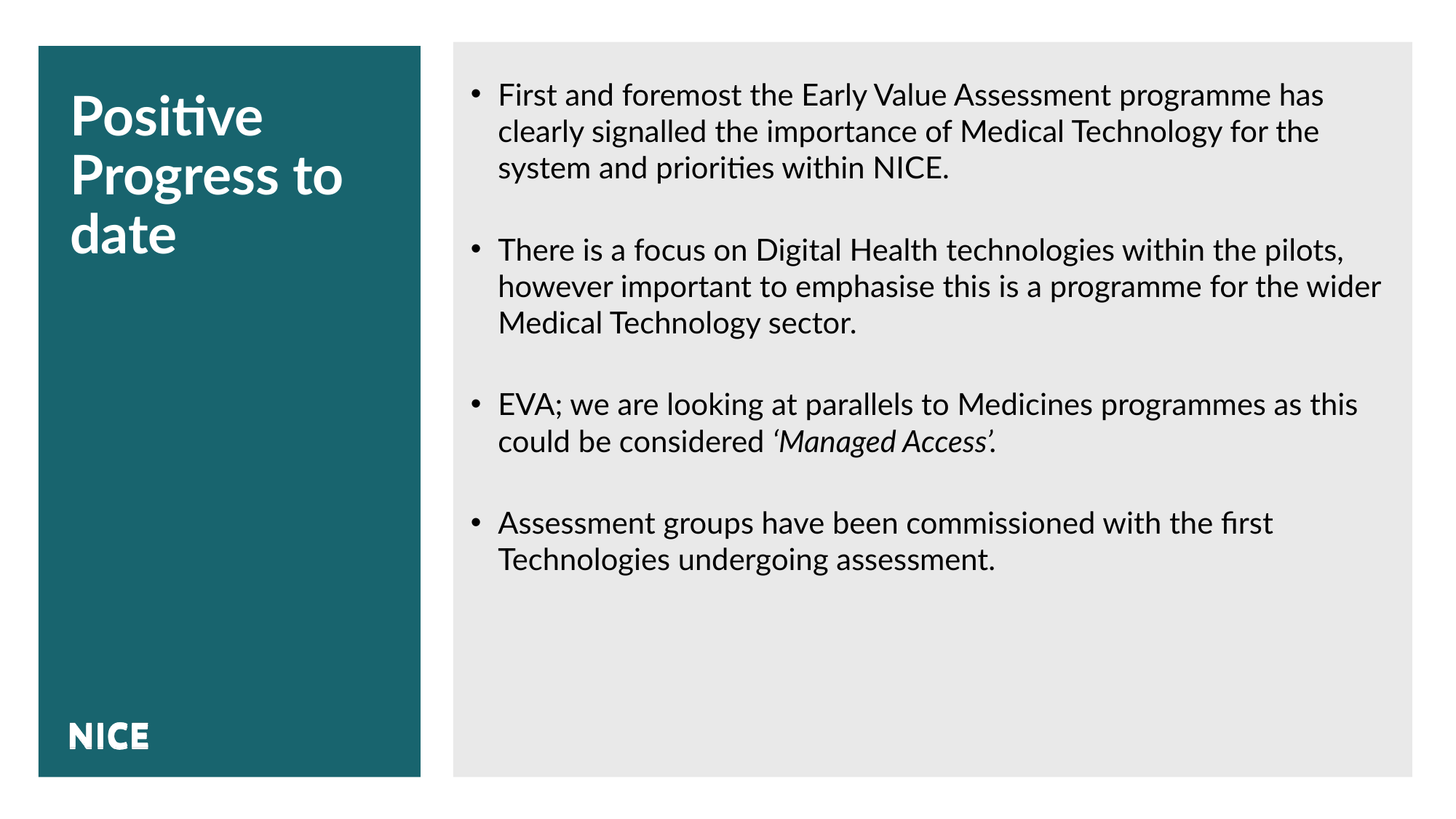

First and foremost the Early Value Assessment programme has clearly signalled the importance of Medical Technology for the system and priorities within NICE.
There is a focus on Digital Health technologies within the pilots, however important to emphasise this is a programme for the wider Medical Technology sector.
EVA; we are looking at parallels to Medicines programmes as this could be considered ‘Managed Access’.
Assessment groups have been commissioned with the first Technologies undergoing assessment.

# Positive Progress to date